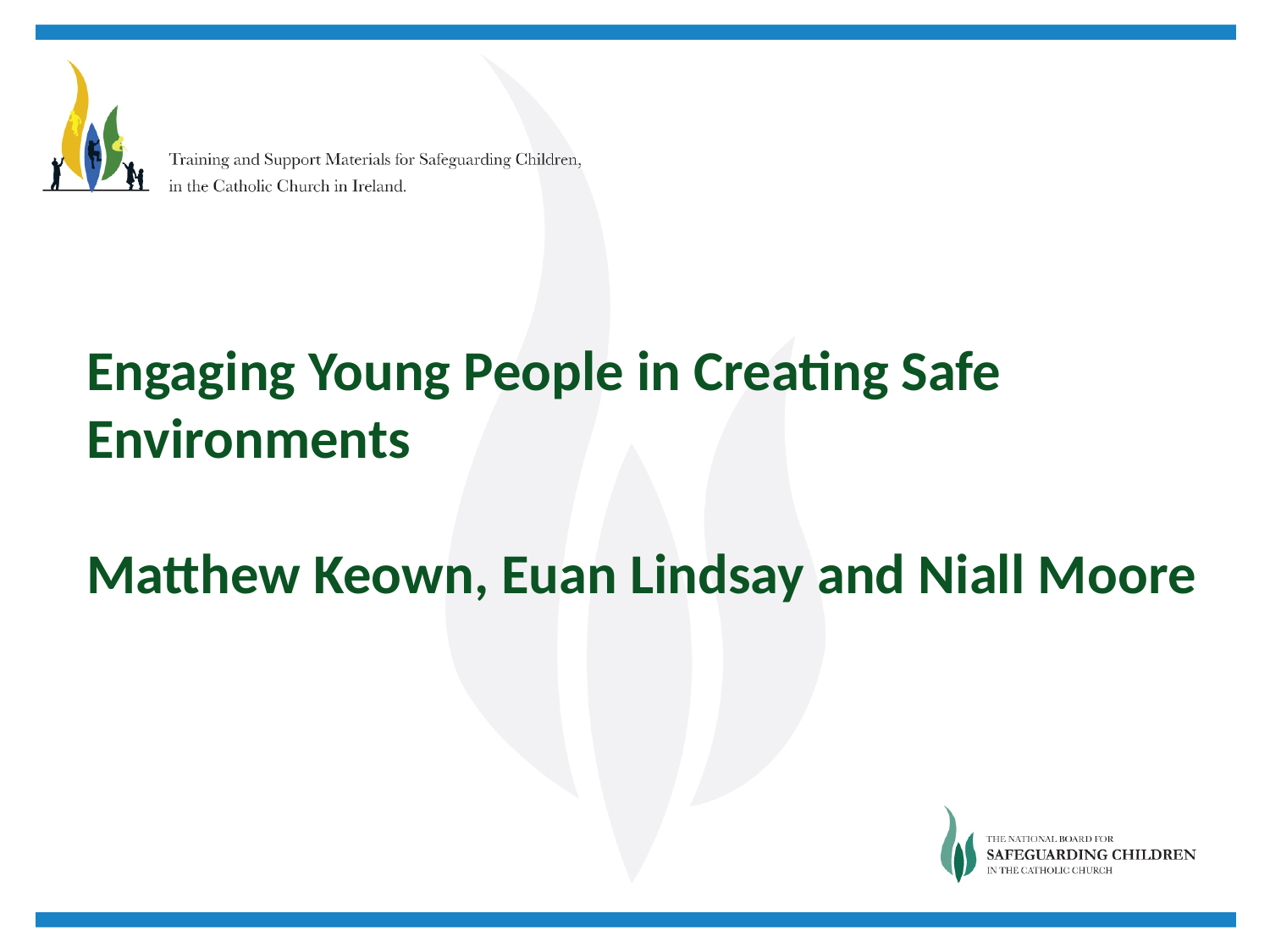

Engaging Young People in Creating Safe Environments

Matthew Keown, Euan Lindsay and Niall Moore